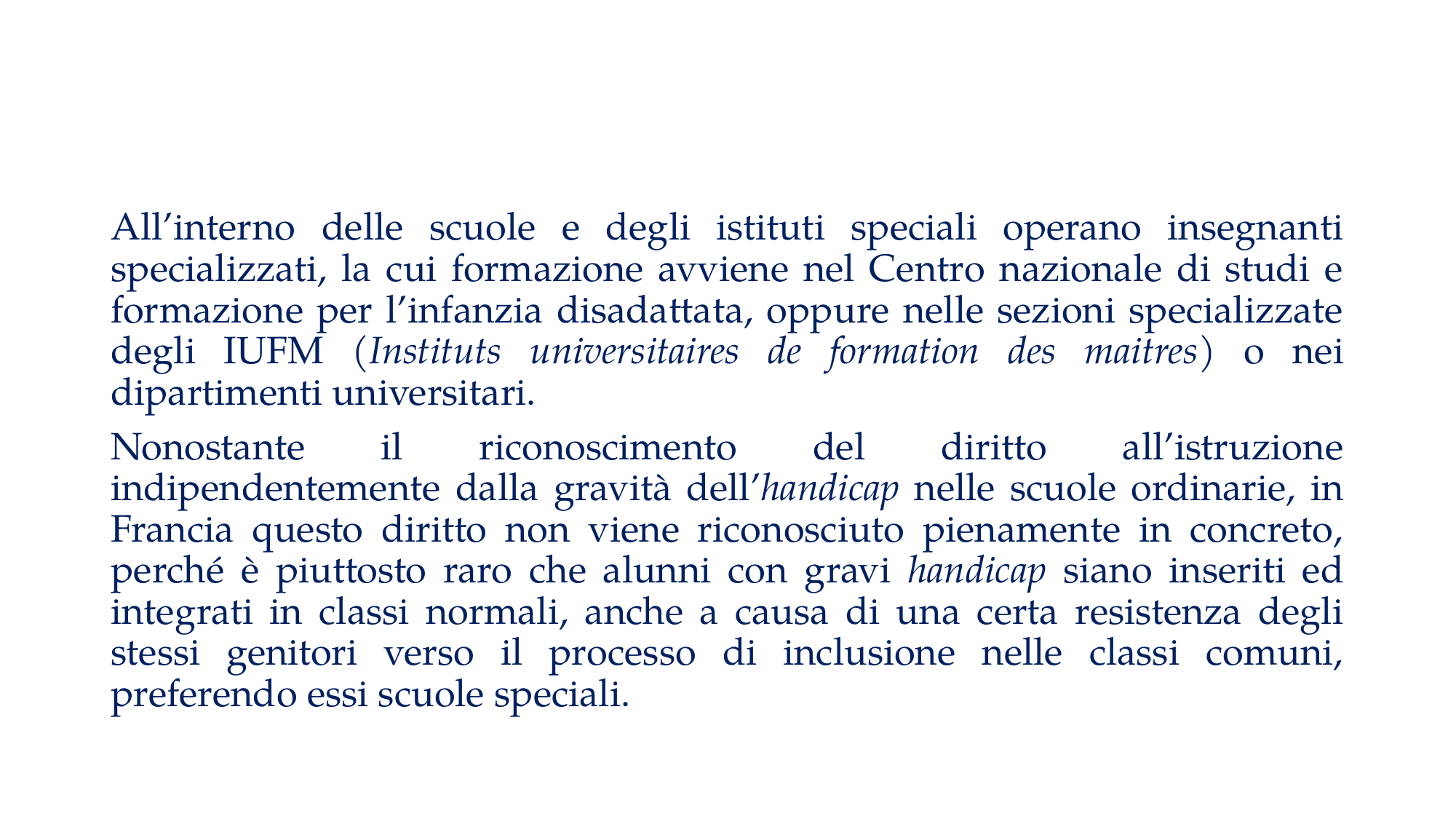

All’interno delle scuole e degli istituti speciali operano insegnanti specializzati, la cui formazione avviene nel Centro nazionale di studi e formazione per l’infanzia disadattata, oppure nelle sezioni specializzate degli IUFM (Instituts universitaires de formation des maitres) o nei dipartimenti universitari.
Nonostante il riconoscimento del diritto all’istruzione indipendentemente dalla gravità dell’handicap nelle scuole ordinarie, in Francia questo diritto non viene riconosciuto pienamente in concreto, perché è piuttosto raro che alunni con gravi handicap siano inseriti ed integrati in classi normali, anche a causa di una certa resistenza degli stessi genitori verso il processo di inclusione nelle classi comuni, preferendo essi scuole speciali.